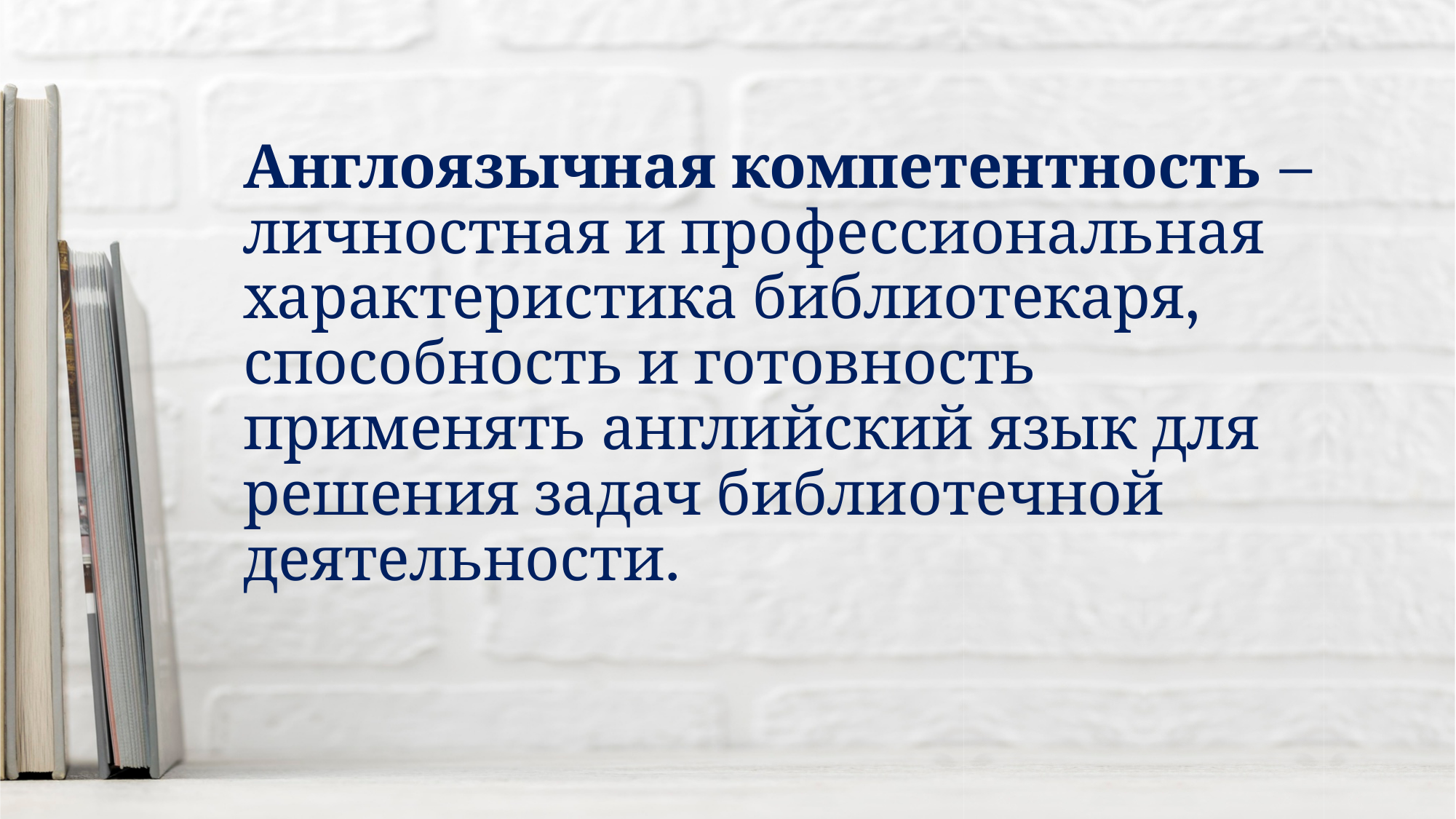

Англоязычная компетентность – личностная и профессиональная характеристика библиотекаря, способность и готовность применять английский язык для решения задач библиотечной деятельности.